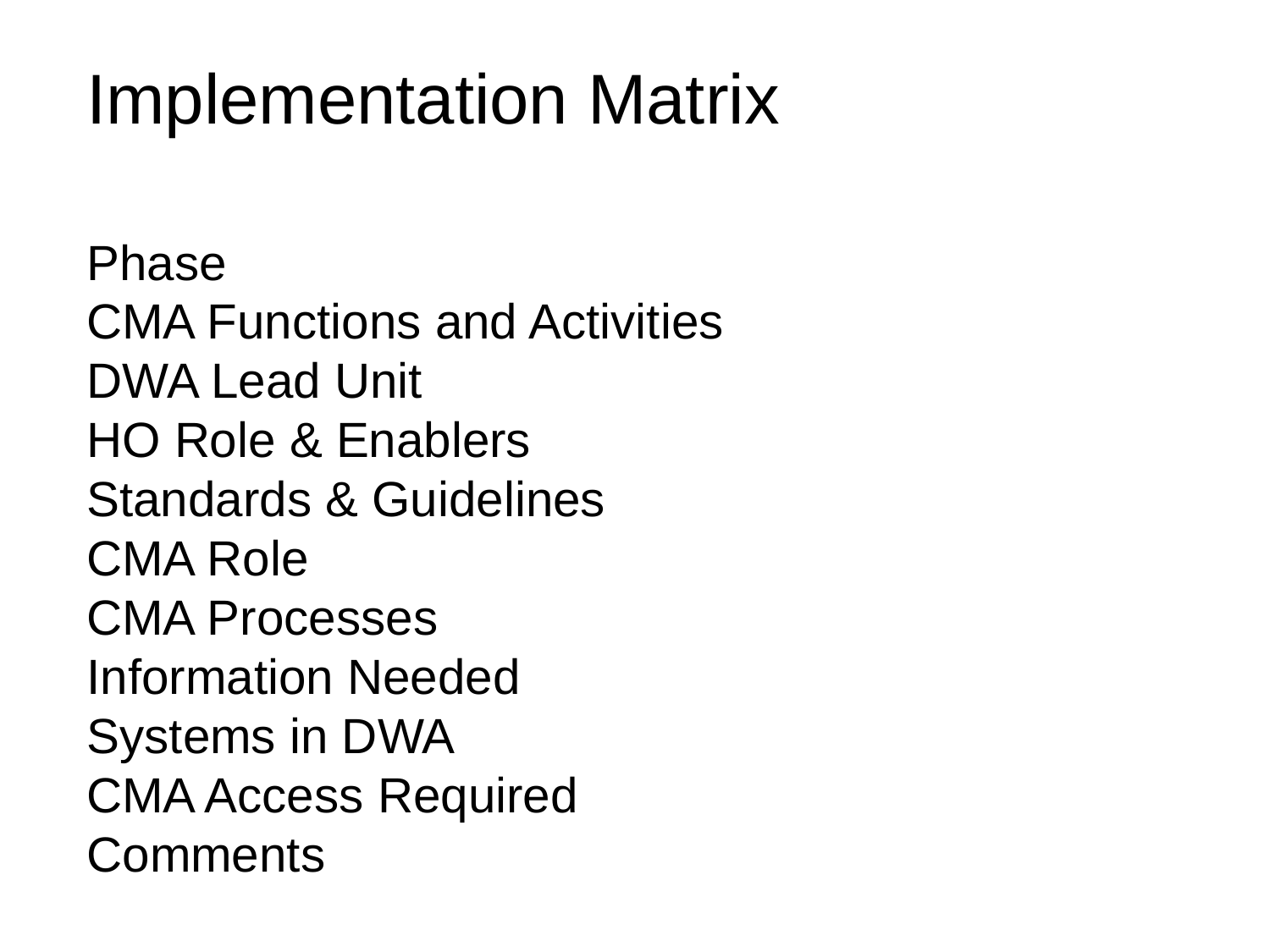

# Implementation Matrix   Phase CMA Functions and Activities DWA Lead Unit HO Role & Enablers Standards & Guidelines CMA Role CMA Processes Information Needed Systems in DWA CMA Access Required Comments